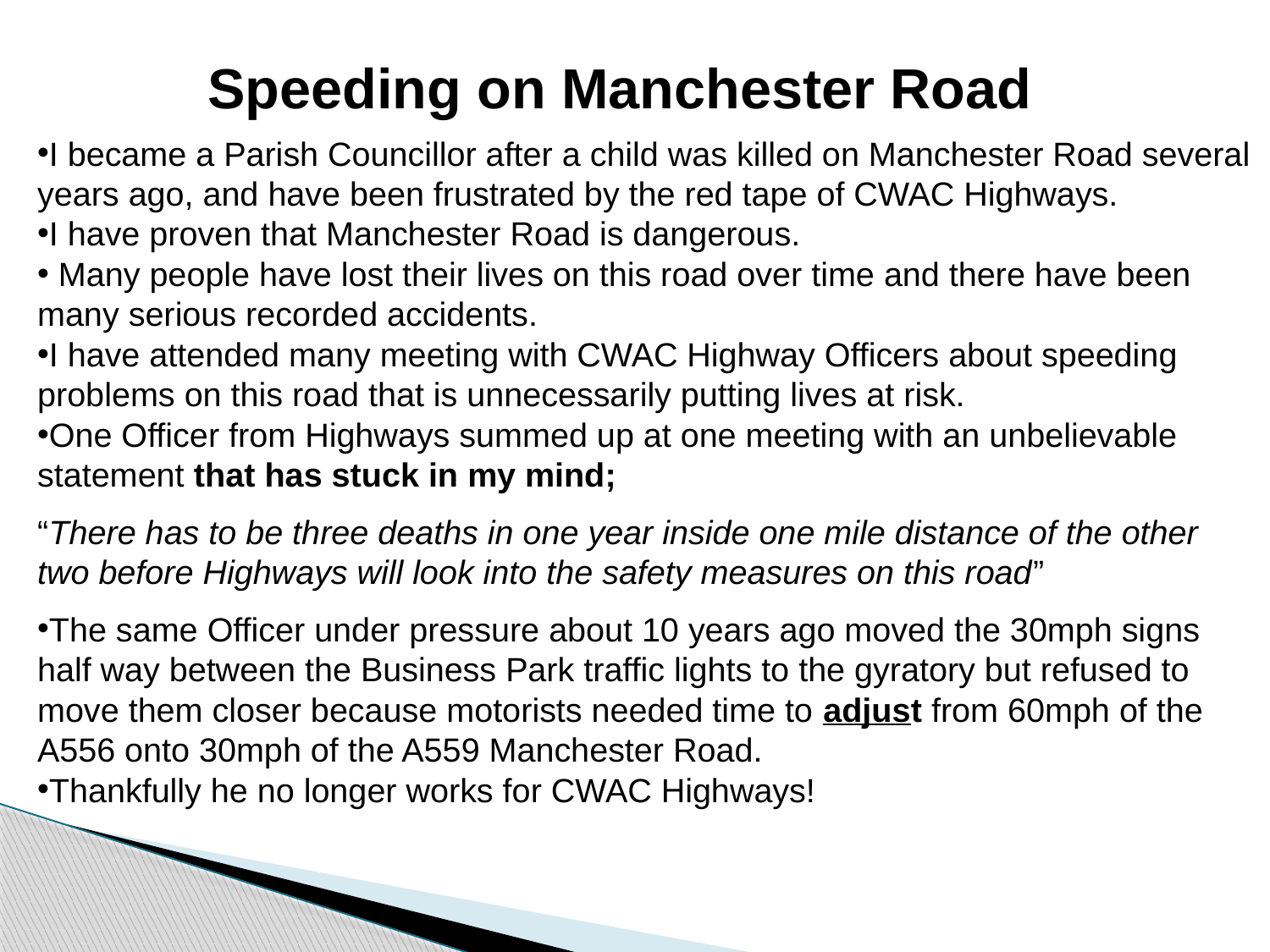

Speeding on Manchester Road
I became a Parish Councillor after a child was killed on Manchester Road several years ago, and have been frustrated by the red tape of CWAC Highways.
I have proven that Manchester Road is dangerous.
 Many people have lost their lives on this road over time and there have been many serious recorded accidents.
I have attended many meeting with CWAC Highway Officers about speeding problems on this road that is unnecessarily putting lives at risk.
One Officer from Highways summed up at one meeting with an unbelievable statement that has stuck in my mind;

“There has to be three deaths in one year inside one mile distance of the other two before Highways will look into the safety measures on this road”

The same Officer under pressure about 10 years ago moved the 30mph signs half way between the Business Park traffic lights to the gyratory but refused to move them closer because motorists needed time to adjust from 60mph of the A556 onto 30mph of the A559 Manchester Road.
Thankfully he no longer works for CWAC Highways!